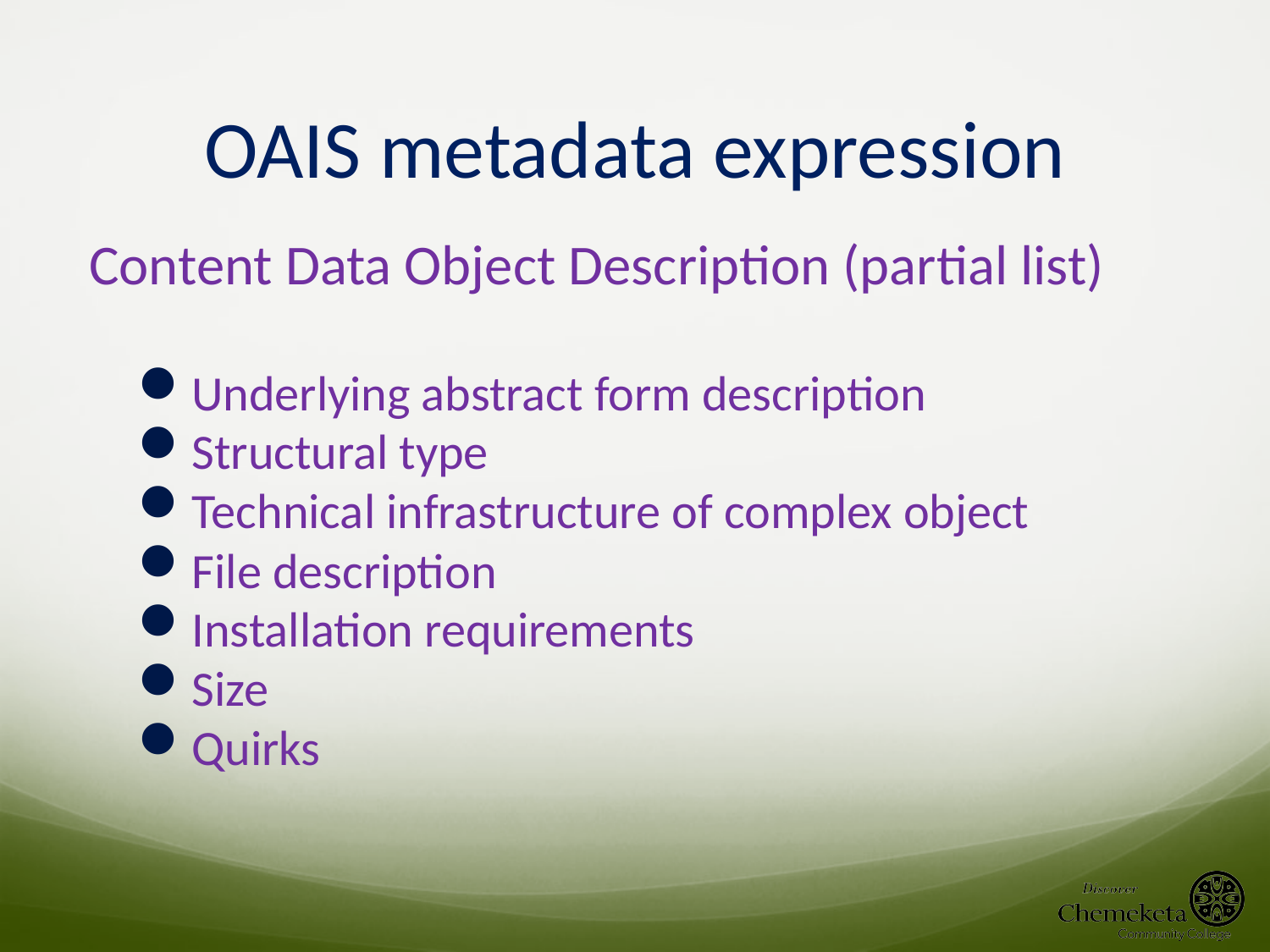

# OAIS metadata expression
Content Data Object Description (partial list)

Underlying abstract form description
Structural type
Technical infrastructure of complex object
File description
Installation requirements
Size
Quirks